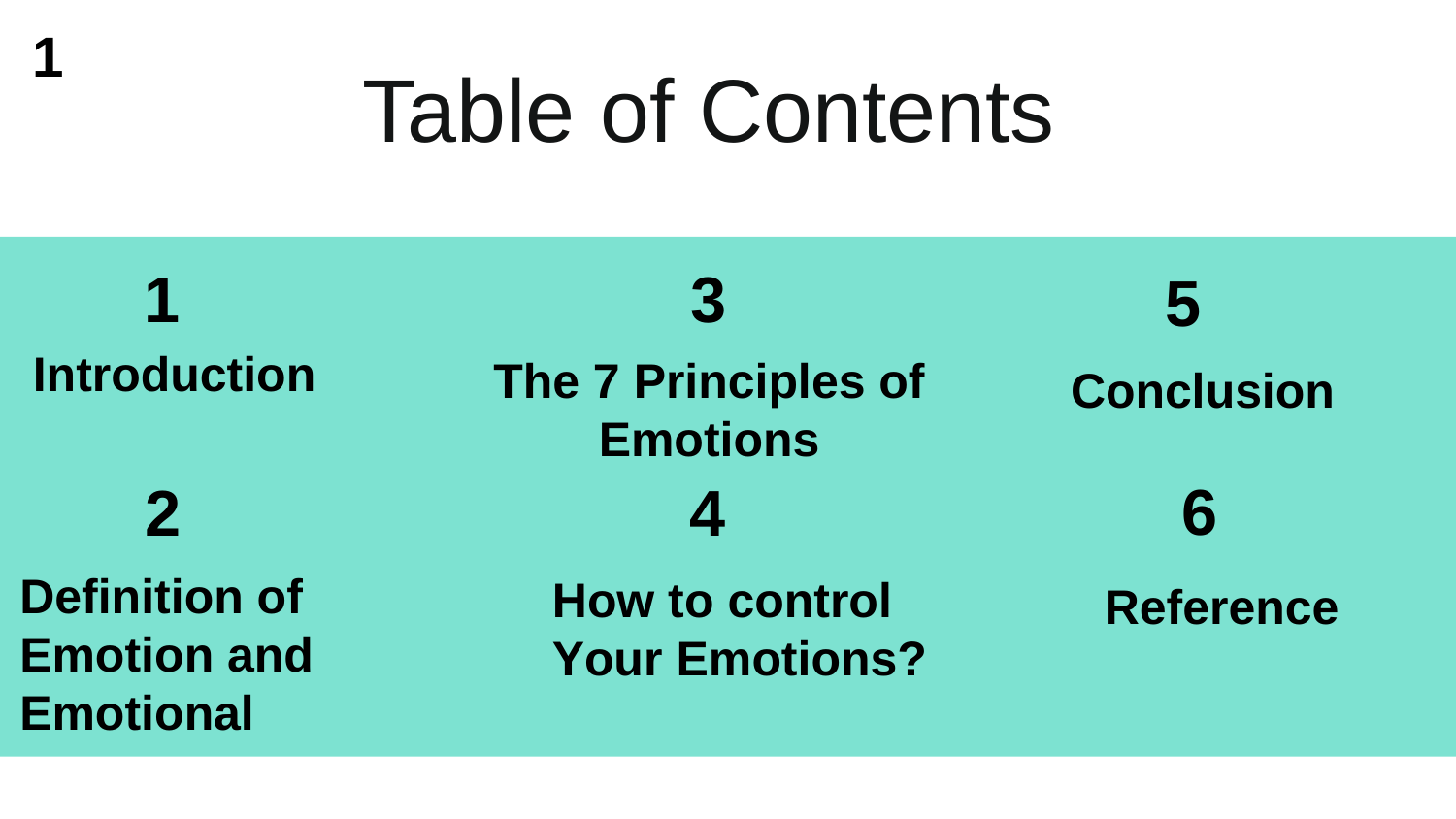

1
Table of Contents
1
1
3
5
Introduction
The 7 Principles of Emotions
Conclusion
6
2
4
Definition of Emotion and Emotional
How to control Your Emotions?
Reference